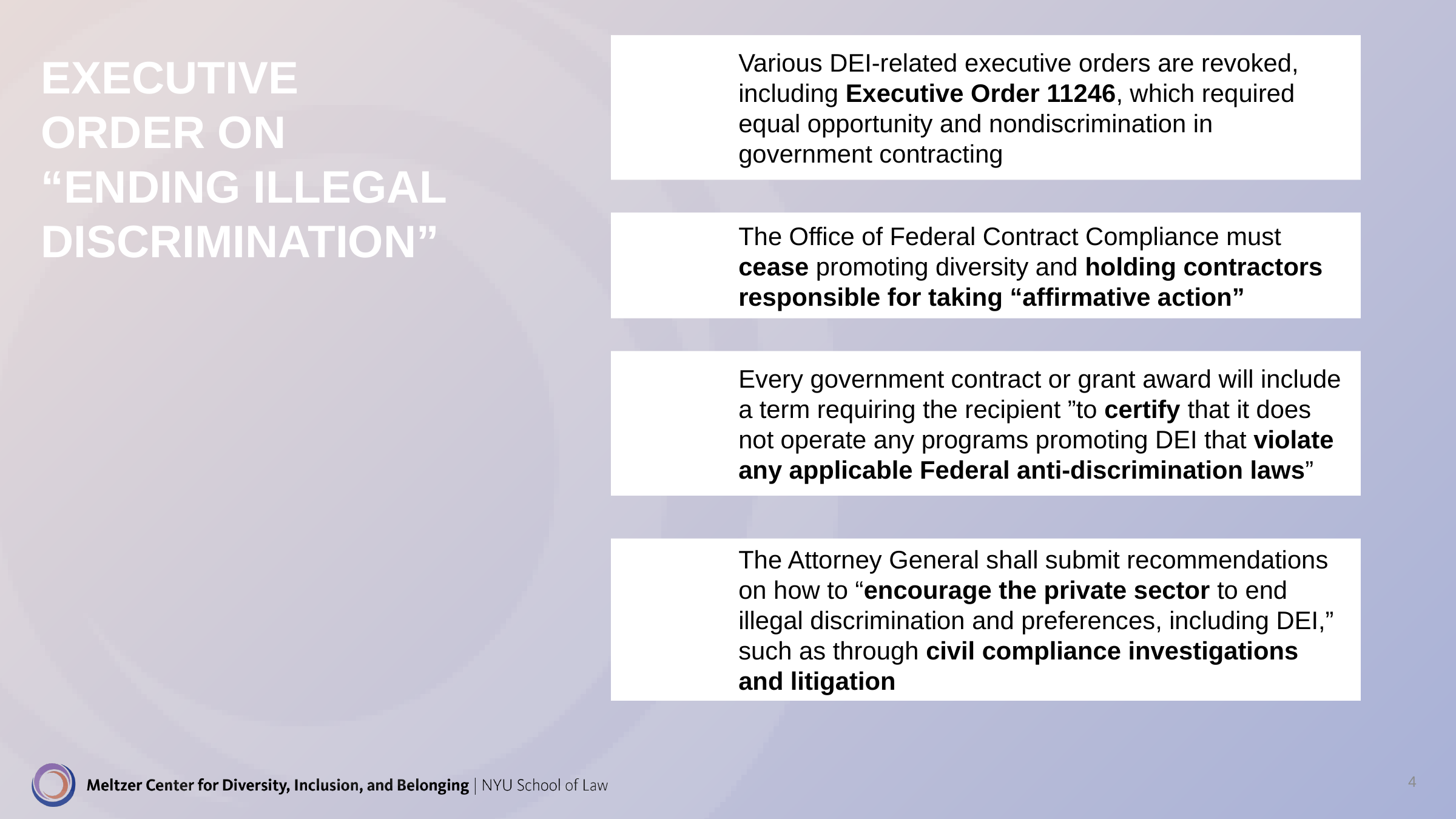

Various DEI-related executive orders are revoked, including Executive Order 11246, which required equal opportunity and nondiscrimination in government contracting

# Executive order on “ending illegal discrimination”
The Office of Federal Contract Compliance must cease promoting diversity and holding contractors responsible for taking “affirmative action”

Every government contract or grant award will include a term requiring the recipient ”to certify that it does not operate any programs promoting DEI that violate any applicable Federal anti-discrimination laws”

The Attorney General shall submit recommendations on how to “encourage the private sector to end illegal discrimination and preferences, including DEI,” such as through civil compliance investigations and litigation

4